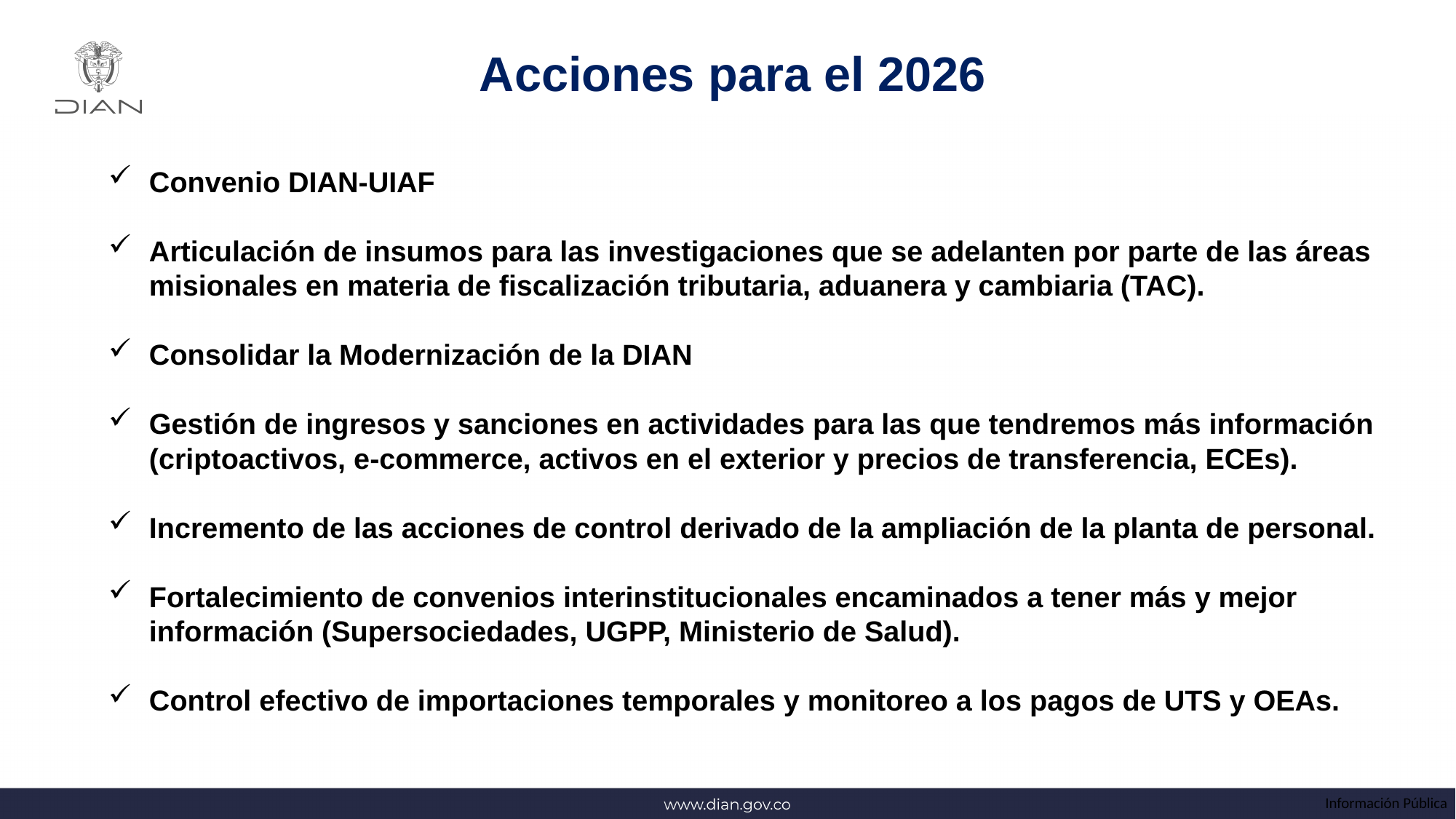

Acciones para el 2026
Convenio DIAN-UIAF

Articulación de insumos para las investigaciones que se adelanten por parte de las áreas misionales en materia de fiscalización tributaria, aduanera y cambiaria (TAC).

Consolidar la Modernización de la DIAN

Gestión de ingresos y sanciones en actividades para las que tendremos más información (criptoactivos, e-commerce, activos en el exterior y precios de transferencia, ECEs).

Incremento de las acciones de control derivado de la ampliación de la planta de personal.

Fortalecimiento de convenios interinstitucionales encaminados a tener más y mejor información (Supersociedades, UGPP, Ministerio de Salud).

Control efectivo de importaciones temporales y monitoreo a los pagos de UTS y OEAs.